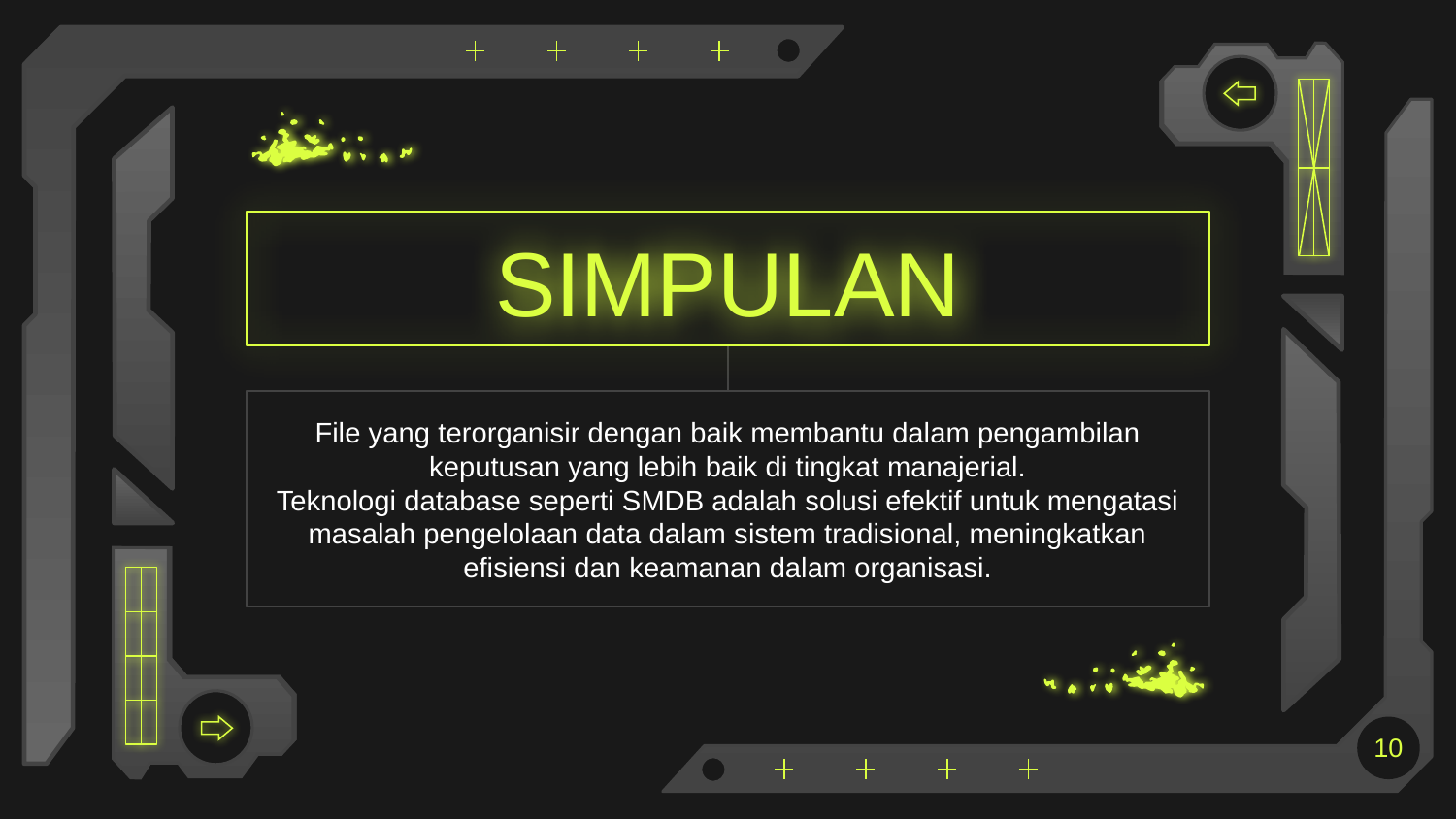

# SIMPULAN

File yang terorganisir dengan baik membantu dalam pengambilan keputusan yang lebih baik di tingkat manajerial.
Teknologi database seperti SMDB adalah solusi efektif untuk mengatasi masalah pengelolaan data dalam sistem tradisional, meningkatkan efisiensi dan keamanan dalam organisasi.

10